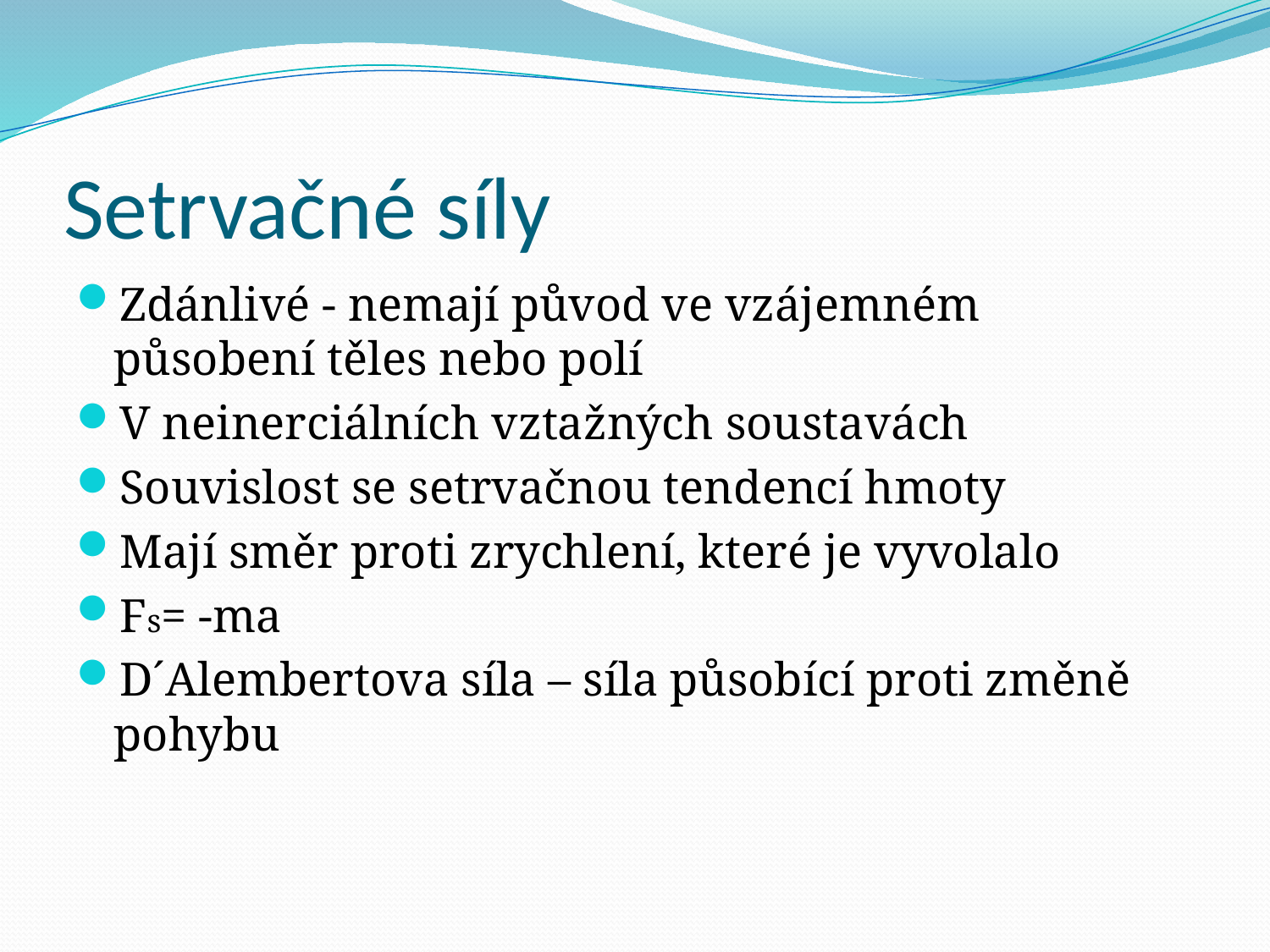

# Setrvačné síly
Zdánlivé - nemají původ ve vzájemném působení těles nebo polí
V neinerciálních vztažných soustavách
Souvislost se setrvačnou tendencí hmoty
Mají směr proti zrychlení, které je vyvolalo
Fs= -ma
D´Alembertova síla – síla působící proti změně pohybu